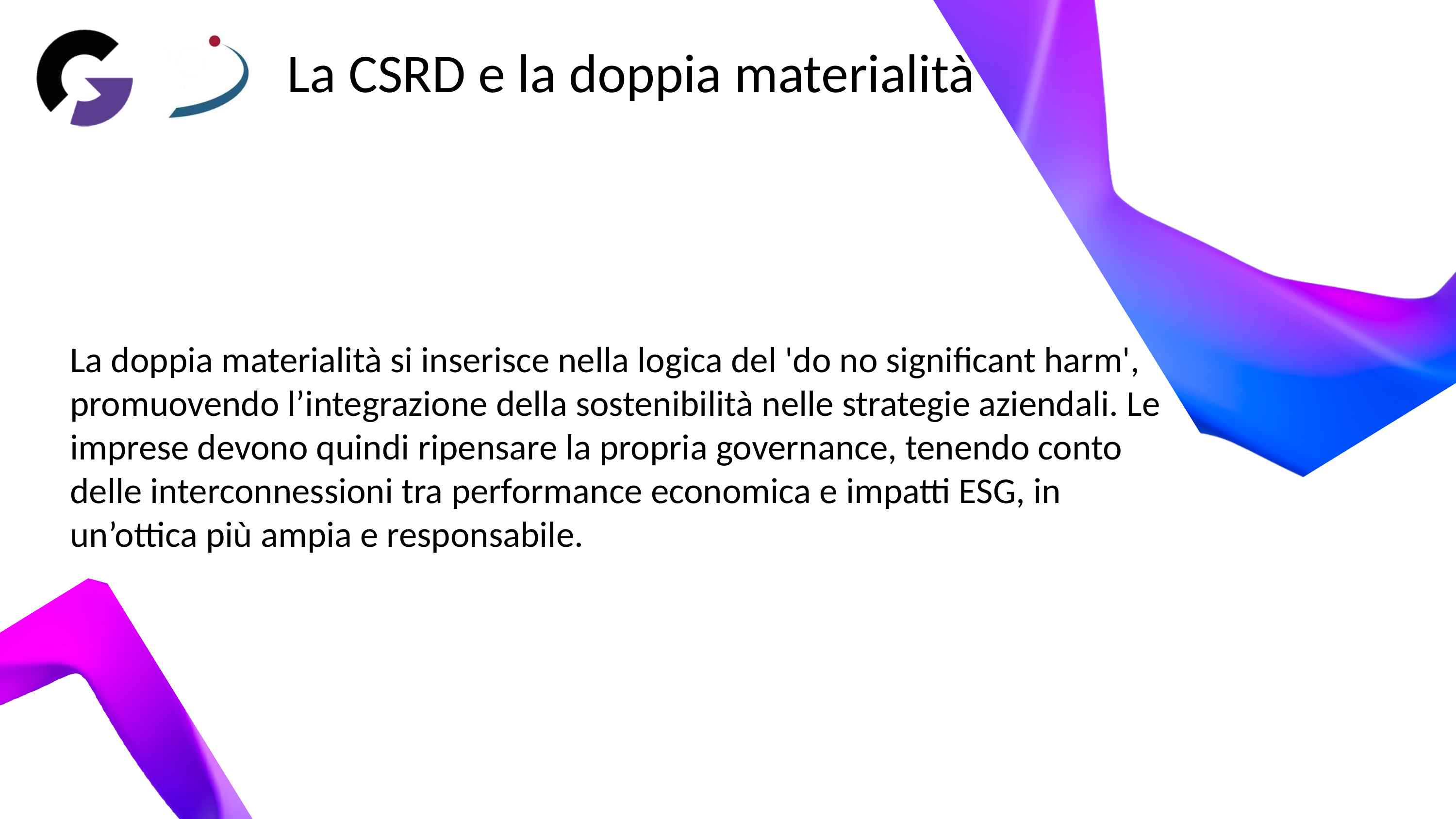

La CSRD e la doppia materialità

La doppia materialità si inserisce nella logica del 'do no significant harm', promuovendo l’integrazione della sostenibilità nelle strategie aziendali. Le imprese devono quindi ripensare la propria governance, tenendo conto delle interconnessioni tra performance economica e impatti ESG, in un’ottica più ampia e responsabile.